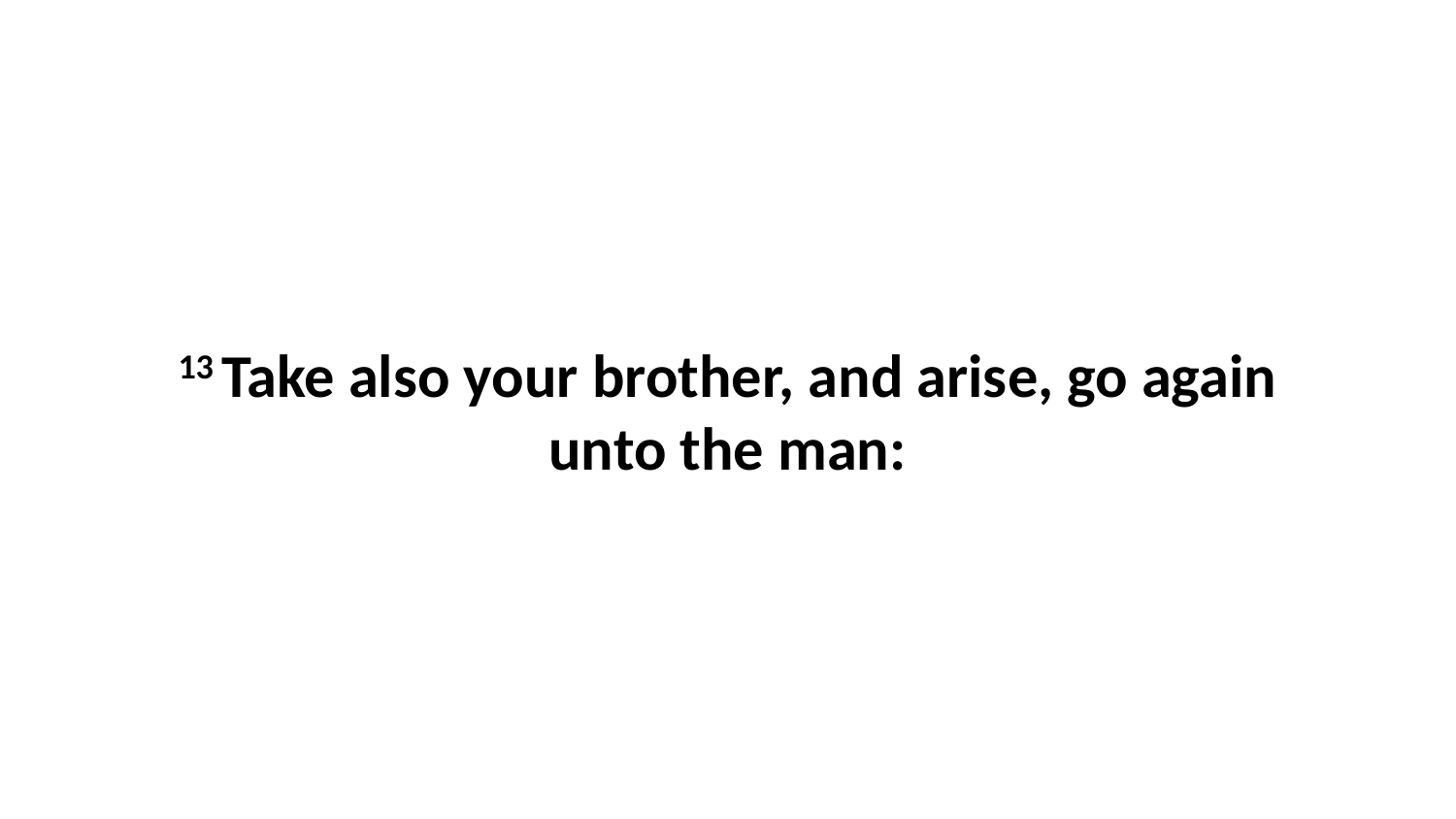

13 Take also your brother, and arise, go again unto the man: